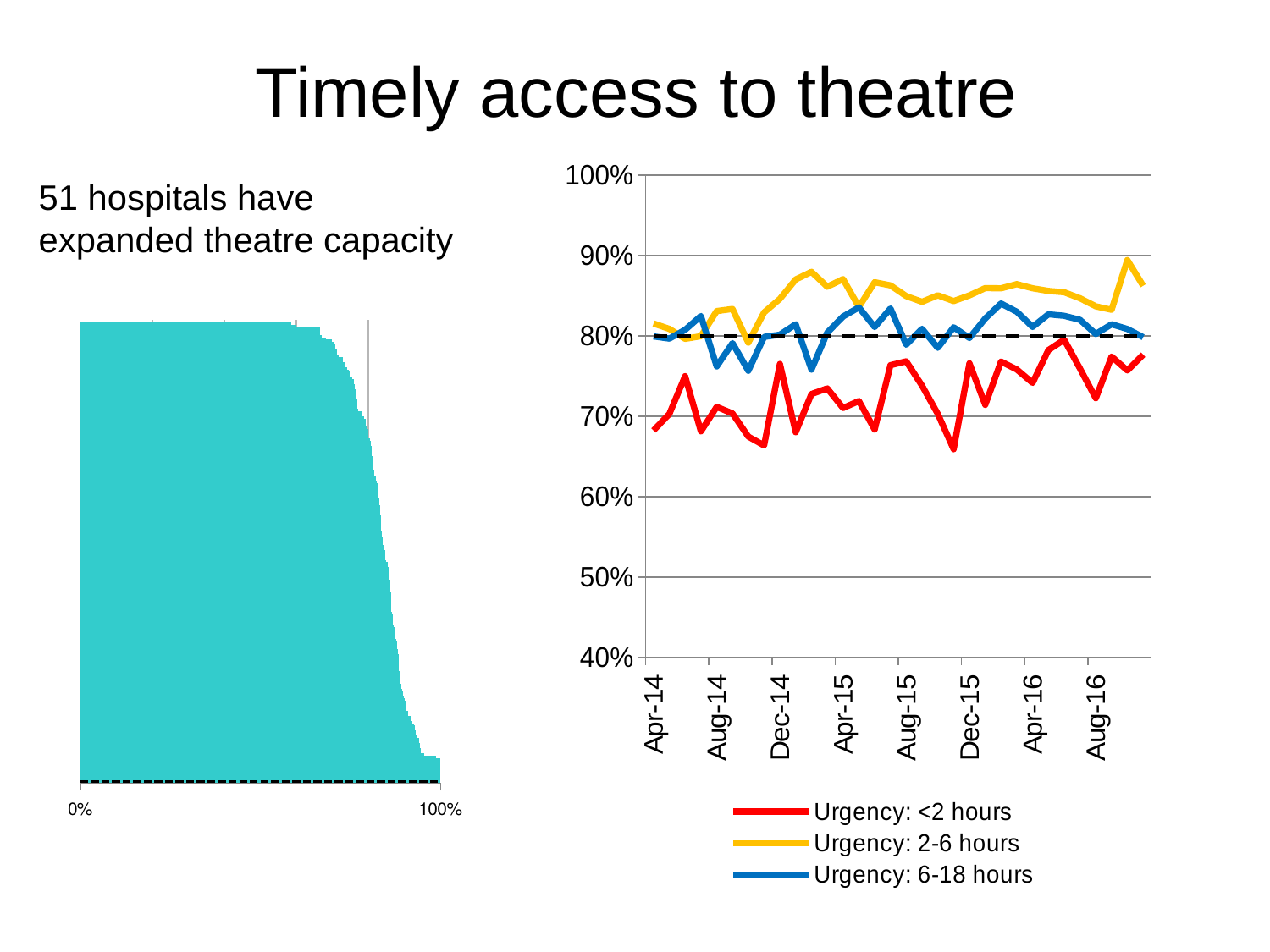

# Timely access to theatre

### Chart

| Category | Urgency: <2 hours | Urgency: 2-6 hours | Urgency: 6-18 hours | Target |
|---|---|---|---|---|
| 41730.0 | 0.6824645 | 0.815534 | 0.7994924 | 0.8 |
| 41760.0 | 0.7030075 | 0.8087819 | 0.7967146 | 0.8 |
| 41791.0 | 0.75 | 0.7964072 | 0.8076152 | 0.8 |
| 41821.0 | 0.6813187 | 0.7996988 | 0.8248472 | 0.8 |
| 41852.0 | 0.7117904 | 0.8310078 | 0.762089 | 0.8 |
| 41883.0 | 0.7035398 | 0.8335925 | 0.7911646 | 0.8 |
| 41913.0 | 0.6747968 | 0.7916667 | 0.7567011 | 0.8 |
| 41944.0 | 0.6637931 | 0.8293839 | 0.7988048 | 0.8 |
| 41974.0 | 0.7652174 | 0.8461539 | 0.8016529 | 0.8 |
| 42005.0 | 0.680203 | 0.8702531 | 0.8146067 | 0.8 |
| 42036.0 | 0.7277228 | 0.879791 | 0.7581301 | 0.8 |
| 42064.0 | 0.7347826 | 0.8612717 | 0.8041431 | 0.8 |
| 42095.0 | 0.7104073 | 0.8707165 | 0.8242424 | 0.8 |
| 42125.0 | 0.7190476 | 0.8360882 | 0.8355387 | 0.8 |
| 42156.0 | 0.6835443 | 0.8668639 | 0.8110687 | 0.8 |
| 42186.0 | 0.7636364 | 0.862937 | 0.8342441 | 0.8 |
| 42217.0 | 0.7684729 | 0.8496 | 0.7891683 | 0.8 |
| 42248.0 | 0.7381974 | 0.8425197 | 0.8088803 | 0.8 |
| 42278.0 | 0.7030568 | 0.8505917 | 0.7852761 | 0.8 |
| 42309.0 | 0.6590909 | 0.8434505 | 0.8106996 | 0.8 |
| 42339.0 | 0.766055 | 0.8504937 | 0.7975567 | 0.8 |
| 42370.0 | 0.7142857 | 0.8595745 | 0.8217469 | 0.8 |
| 42401.0 | 0.7681159 | 0.8592814 | 0.840404 | 0.8 |
| 42430.0 | 0.7582939 | 0.8645251 | 0.8301282 | 0.8 |
| 42461.0 | 0.7416268 | 0.859353 | 0.8112875 | 0.8 |
| 42491.0 | 0.7824268 | 0.8560411 | 0.8269231 | 0.8 |
| 42522.0 | 0.7953488 | 0.8544474 | 0.8250883 | 0.8 |
| 42552.0 | 0.759434 | 0.8468965 | 0.820034 | 0.8 |
| 42583.0 | 0.722488 | 0.8368902 | 0.8024263 | 0.8 |
| 42614.0 | 0.774359 | 0.8325509 | 0.8146067 | 0.8 |
| 42644.0 | 0.7571428 | 0.8944805 | 0.8086643 | 0.8 |
| 42675.0 | 0.776699 | 0.862426 | 0.7984934 | 0.8 |
51 hospitals have expanded theatre capacity

### Chart

| Category |  | Target |
|---|---|---|
| 0.8 | 1.0 | 0.0 |
| 0.8 | 1.0 | 1.0 |